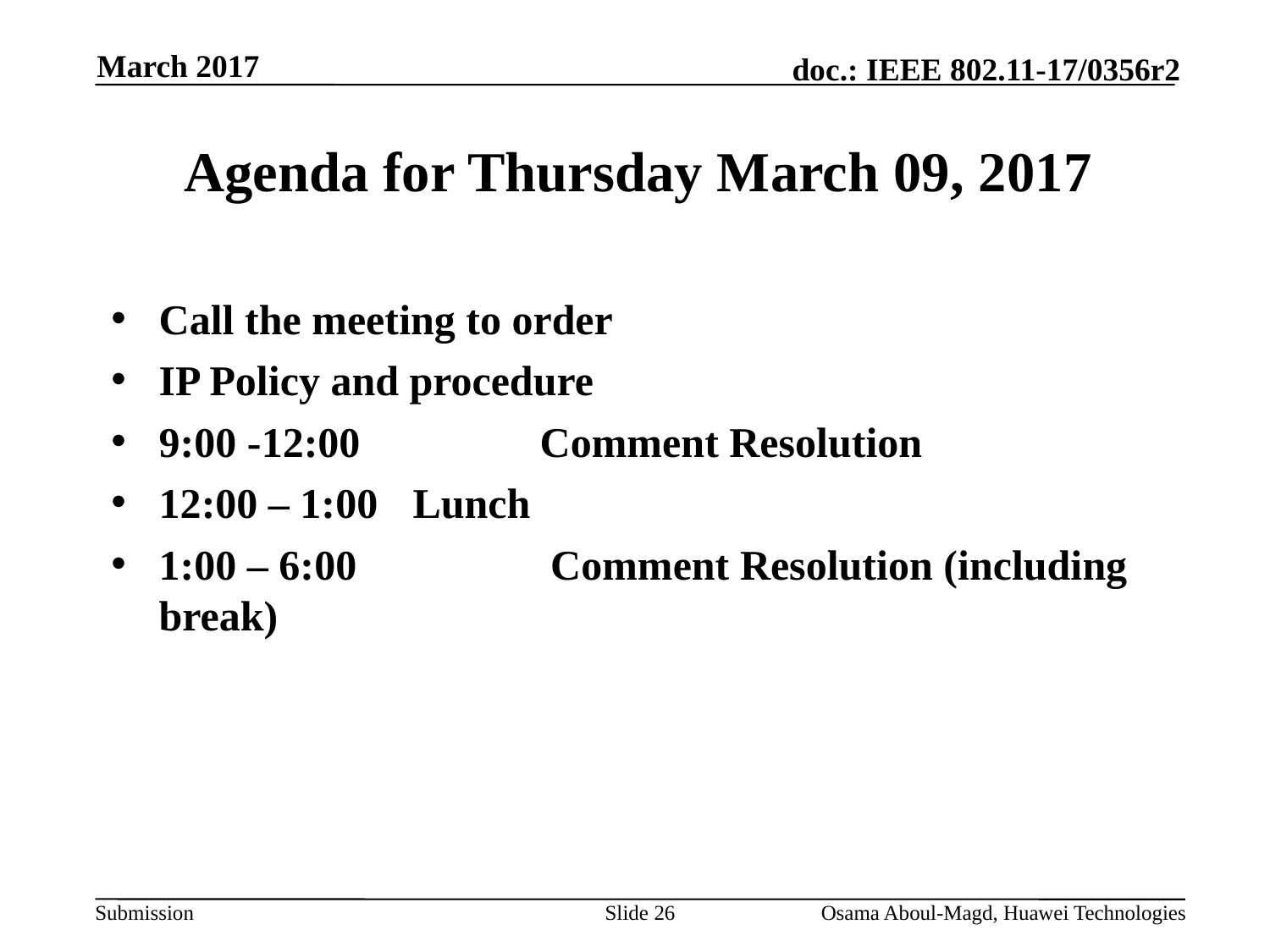

March 2017
# Agenda for Thursday March 09, 2017
Call the meeting to order
IP Policy and procedure
9:00 -12:00	 	Comment Resolution
12:00 – 1:00	Lunch
1:00 – 6:00		 Comment Resolution (including break)
Slide 26
Osama Aboul-Magd, Huawei Technologies